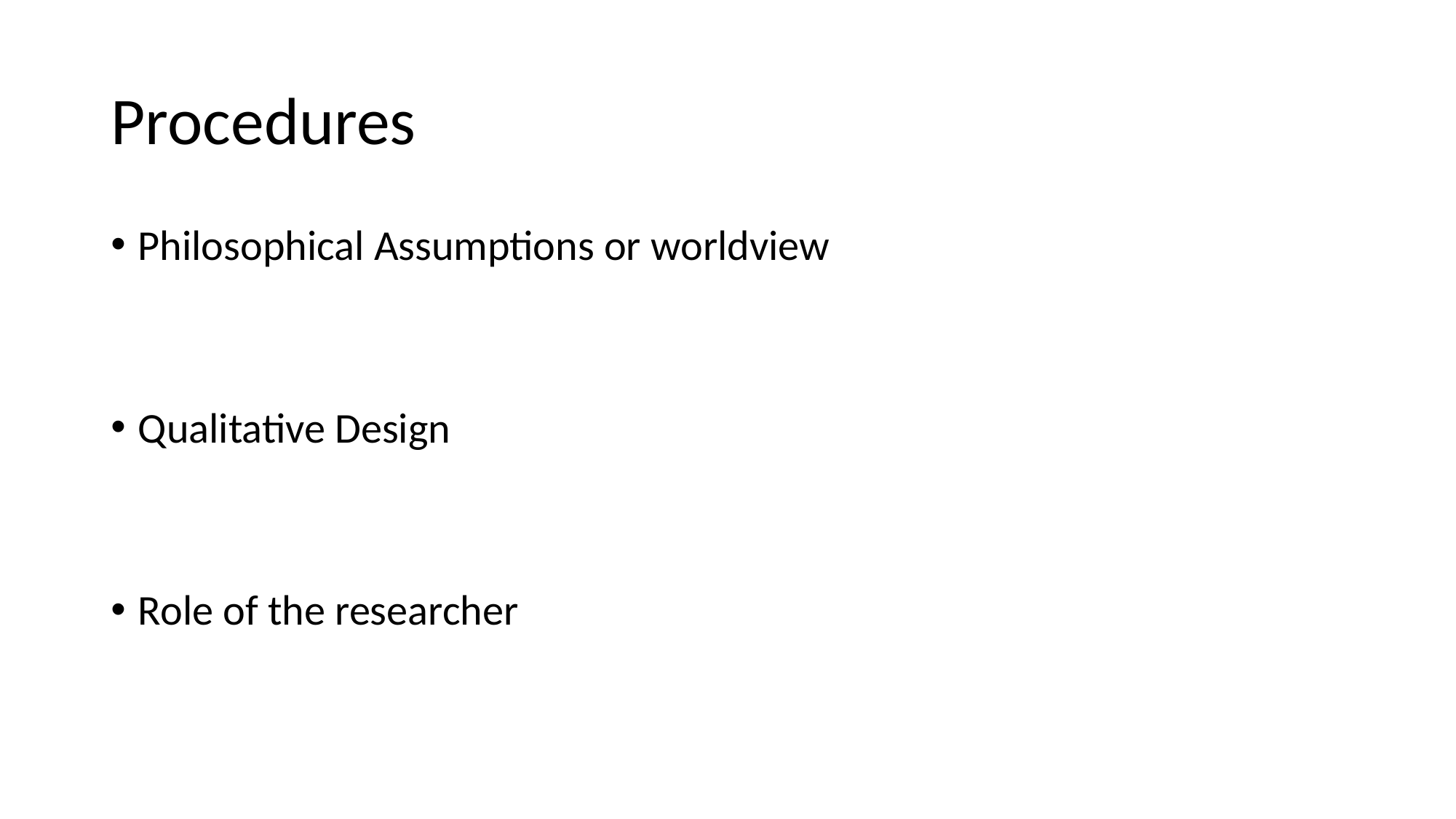

# Procedures
Philosophical Assumptions or worldview

Qualitative Design

Role of the researcher